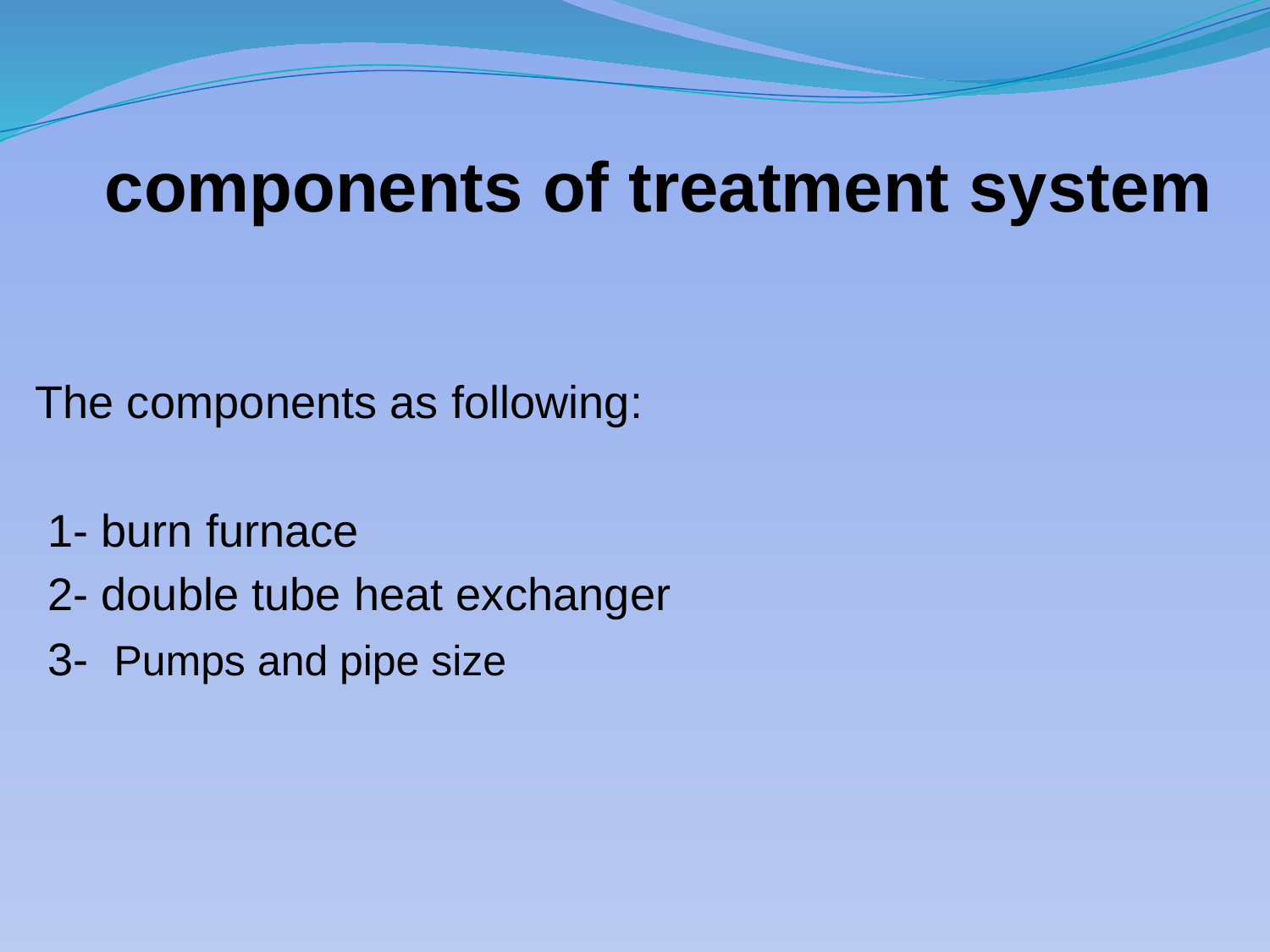

# components of treatment system
The components as following:

 1- burn furnace
 2- double tube heat exchanger
 3-  Pumps and pipe size